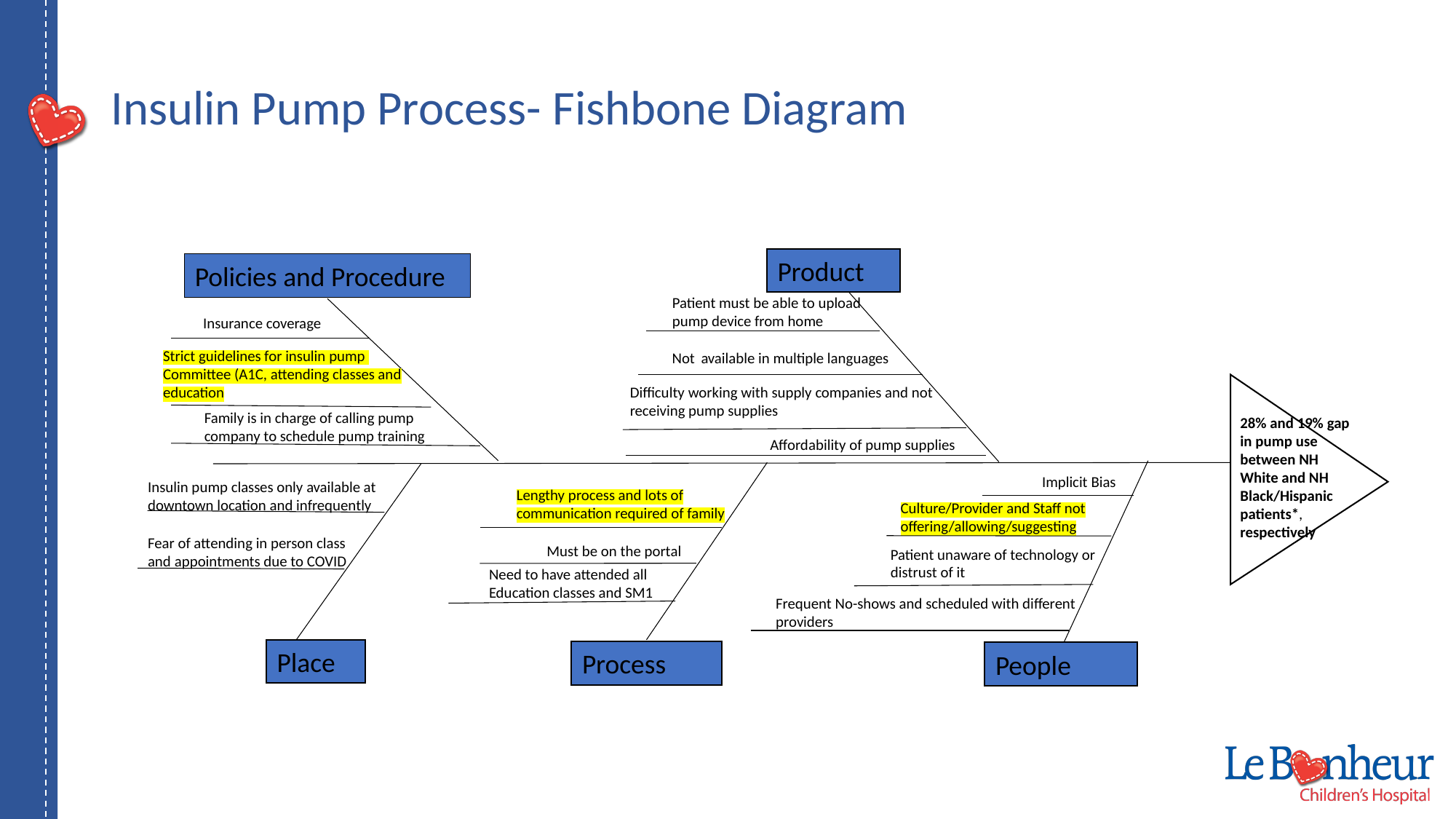

# Insulin Pump Process- Fishbone Diagram
Product
Policies and Procedure
Patient must be able to upload pump device from home
Insurance coverage
Not available in multiple languages
Strict guidelines for insulin pump
Committee (A1C, attending classes and education
Difficulty working with supply companies and not receiving pump supplies

Family is in charge of calling pump company to schedule pump training
28% and 19% gap
in pump use
between NH
White and NH
Black/Hispanic
patients*,
respectively
Affordability of pump supplies
Implicit Bias
Insulin pump classes only available at downtown location and infrequently
Lengthy process and lots of communication required of family
Culture/Provider and Staff not offering/allowing/suggesting
Fear of attending in person class and appointments due to COVID
Must be on the portal
Patient unaware of technology or distrust of it
Need to have attended all Education classes and SM1
Frequent No-shows and scheduled with different providers
Place
Process
People